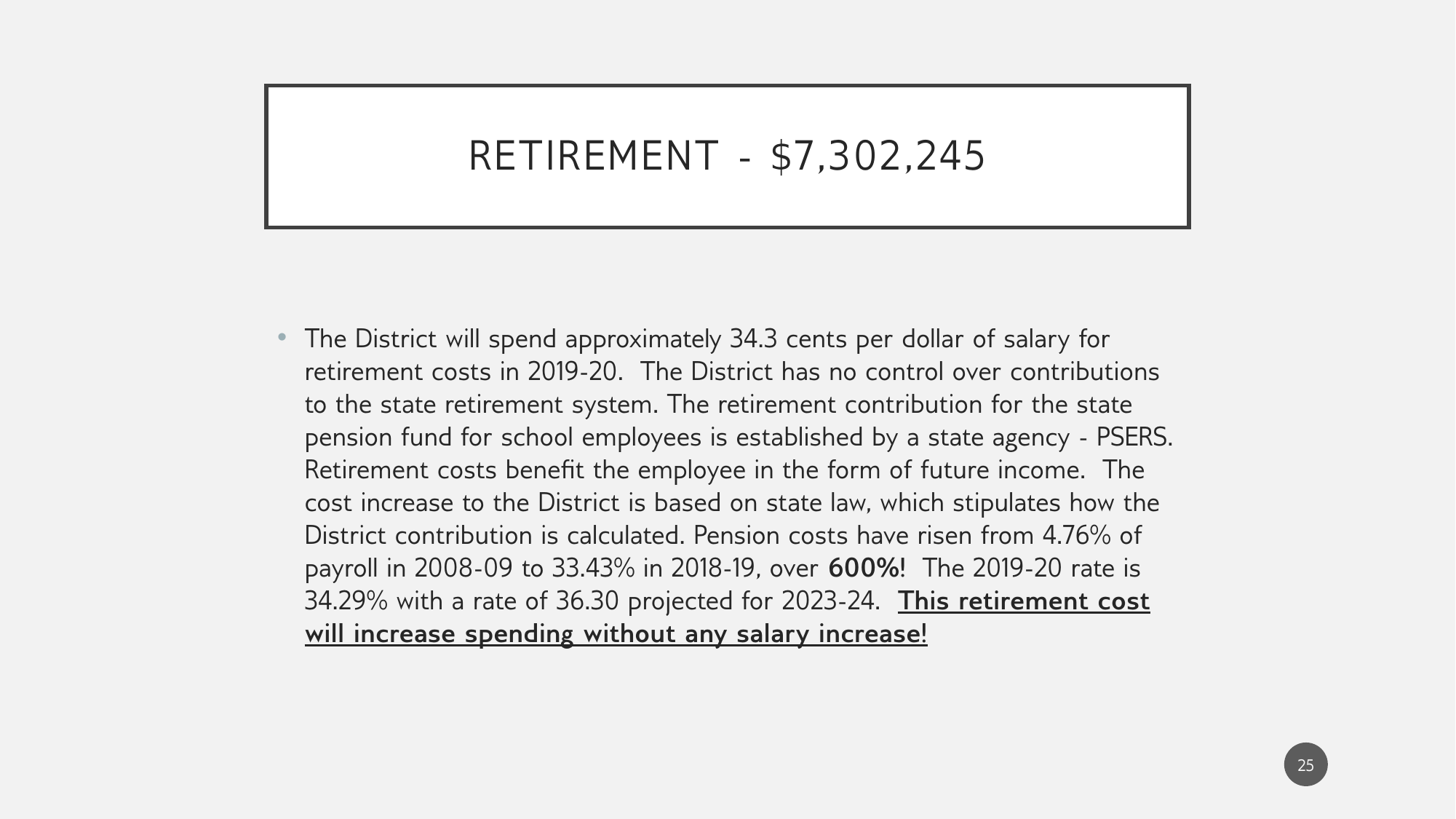

# Retirement - $7,302,245
The District will spend approximately 34.3 cents per dollar of salary for retirement costs in 2019-20.  The District has no control over contributions to the state retirement system. The retirement contribution for the state pension fund for school employees is established by a state agency - PSERS. Retirement costs benefit the employee in the form of future income.  The cost increase to the District is based on state law, which stipulates how the District contribution is calculated. Pension costs have risen from 4.76% of payroll in 2008-09 to 33.43% in 2018-19, over 600%!  The 2019-20 rate is 34.29% with a rate of 36.30 projected for 2023-24.  This retirement cost will increase spending without any salary increase!

25